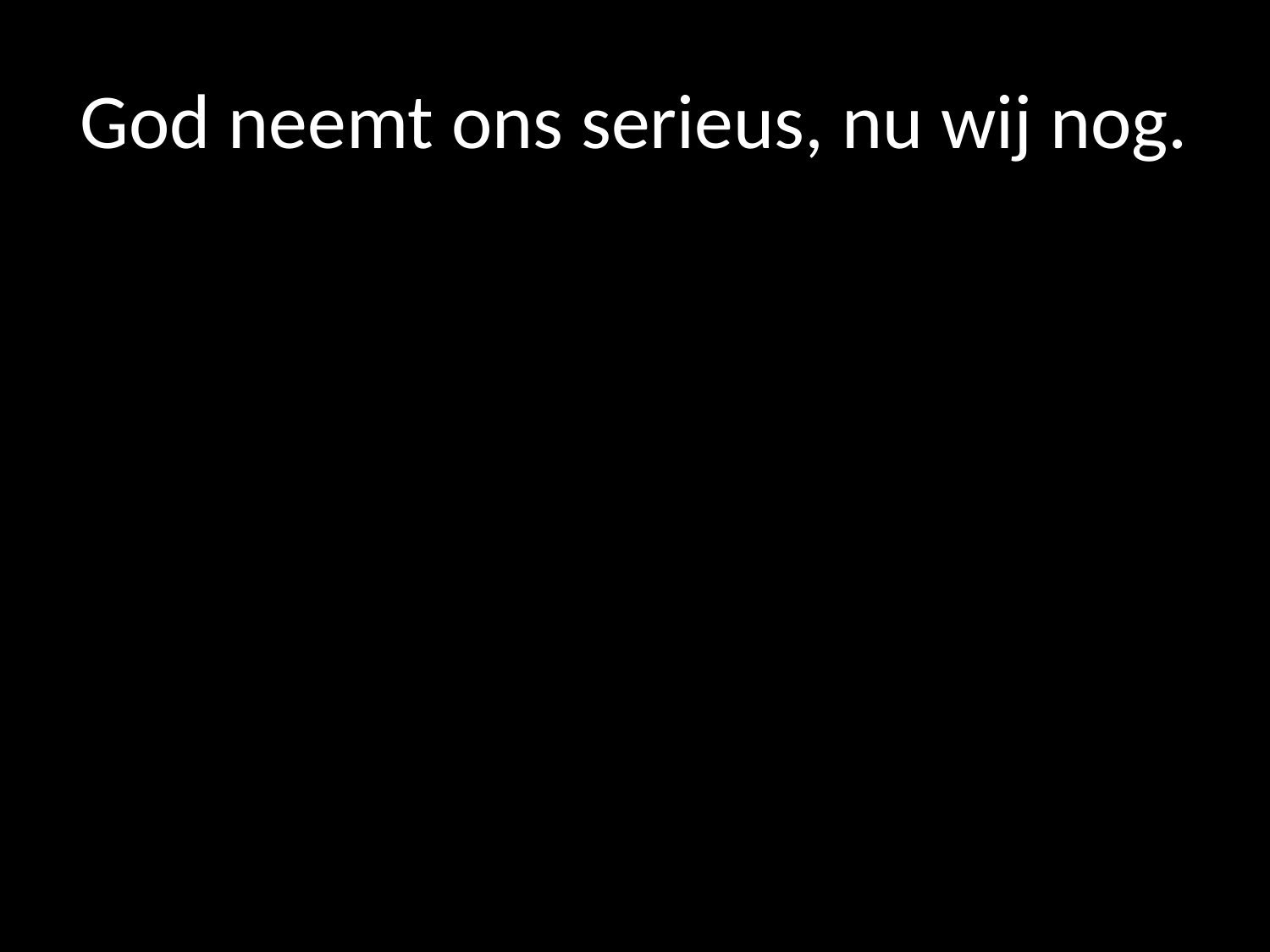

# God neemt ons serieus, nu wij nog.
1. ‘Het is de schuld van die anderen.’